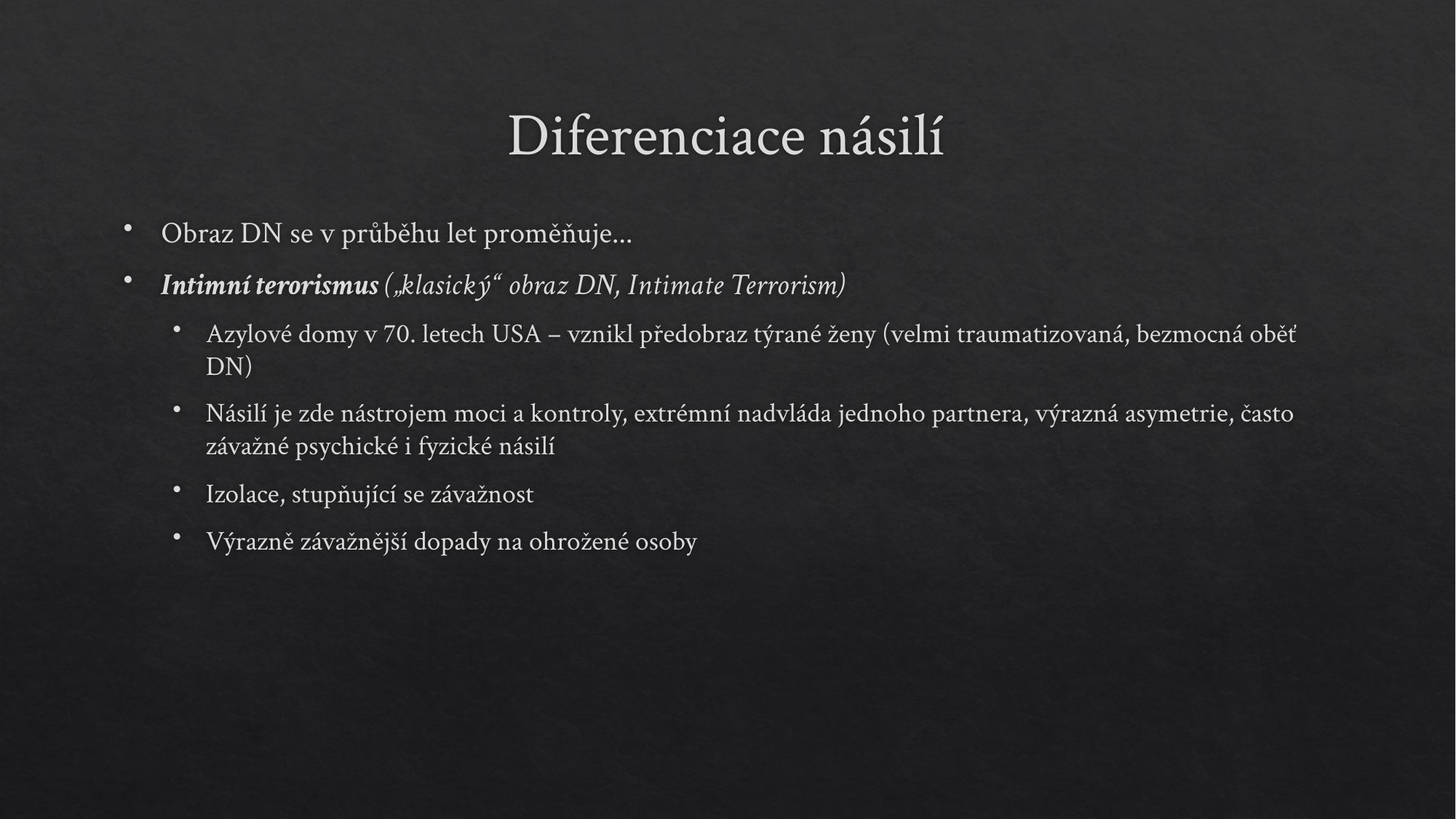

# Diferenciace násilí
Obraz DN se v průběhu let proměňuje...
Intimní terorismus („klasický“ obraz DN, Intimate Terrorism)
Azylové domy v 70. letech USA – vznikl předobraz týrané ženy (velmi traumatizovaná, bezmocná oběť DN)
Násilí je zde nástrojem moci a kontroly, extrémní nadvláda jednoho partnera, výrazná asymetrie, často závažné psychické i fyzické násilí
Izolace, stupňující se závažnost
Výrazně závažnější dopady na ohrožené osoby